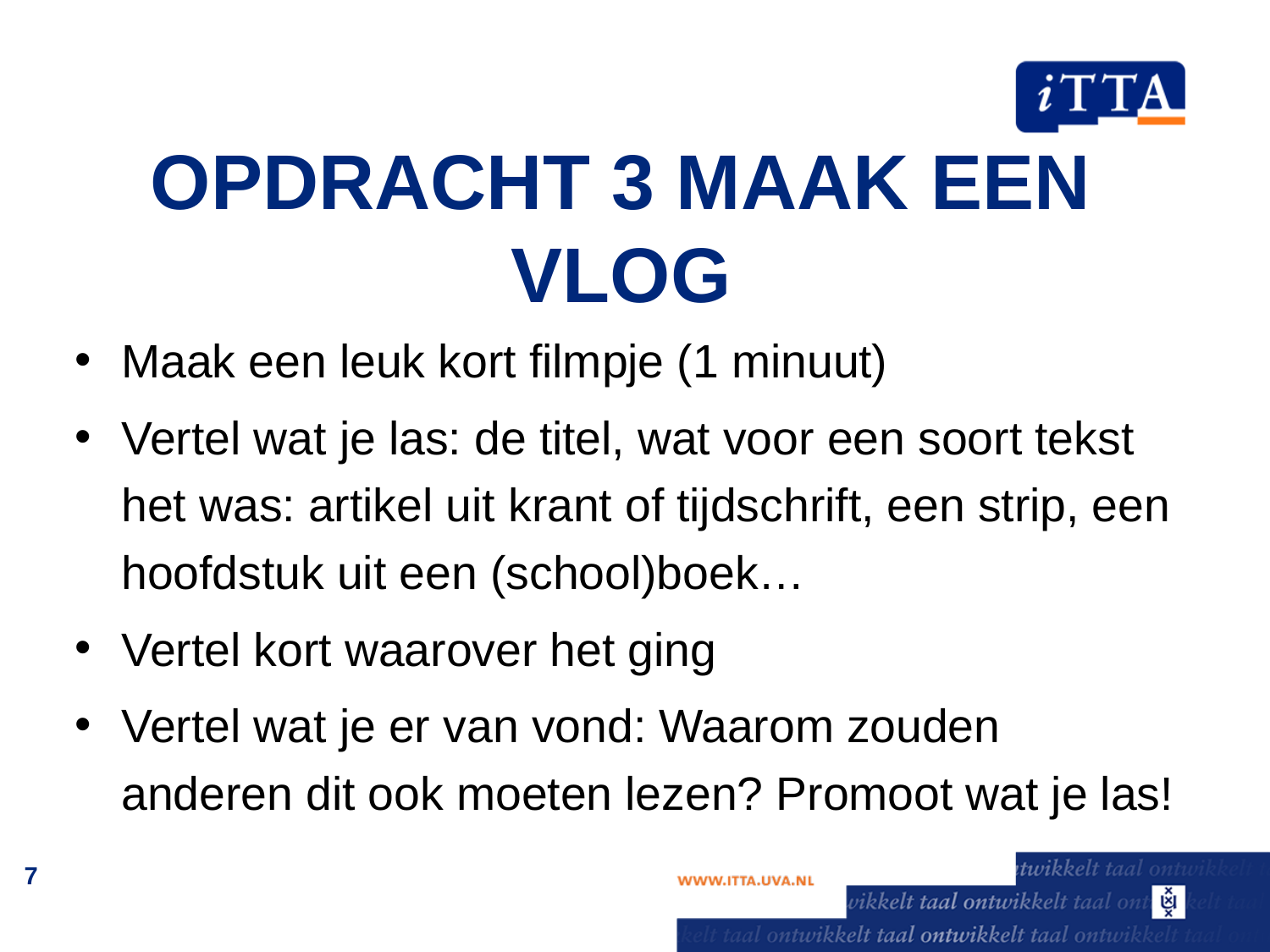

# Opdracht 3 Maak een vlog
Maak een leuk kort filmpje (1 minuut)
Vertel wat je las: de titel, wat voor een soort tekst het was: artikel uit krant of tijdschrift, een strip, een hoofdstuk uit een (school)boek…
Vertel kort waarover het ging
Vertel wat je er van vond: Waarom zouden anderen dit ook moeten lezen? Promoot wat je las!

7